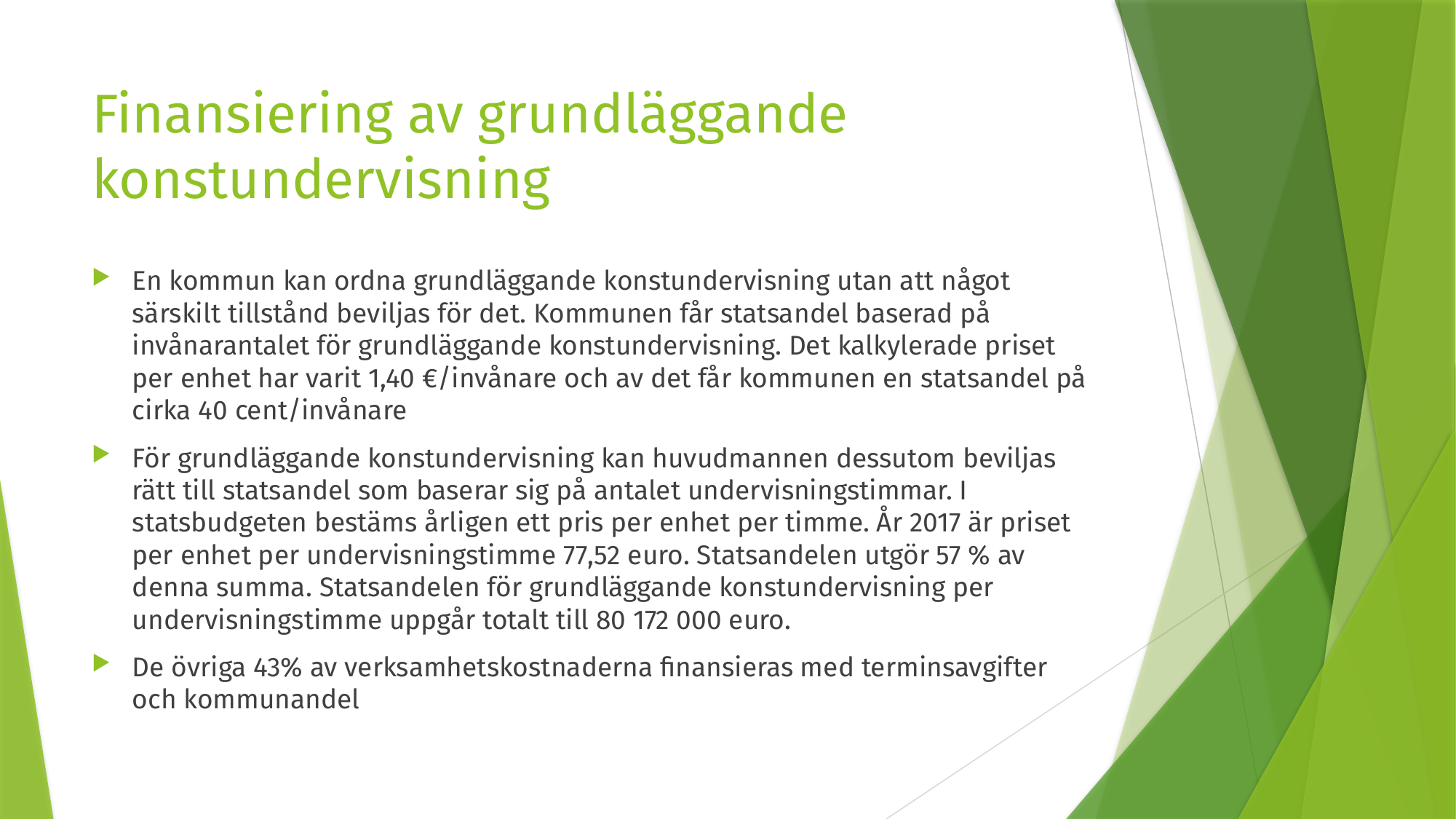

# Finansiering av grundläggande konstundervisning
En kommun kan ordna grundläggande konstundervisning utan att något särskilt tillstånd beviljas för det. Kommunen får statsandel baserad på invånarantalet för grundläggande konstundervisning. Det kalkylerade priset per enhet har varit 1,40 €/invånare och av det får kommunen en statsandel på cirka 40 cent/invånare
För grundläggande konstundervisning kan huvudmannen dessutom beviljas rätt till statsandel som baserar sig på antalet undervisningstimmar. I statsbudgeten bestäms årligen ett pris per enhet per timme. År 2017 är priset per enhet per undervisningstimme 77,52 euro. Statsandelen utgör 57 % av denna summa. Statsandelen för grundläggande konstundervisning per undervisningstimme uppgår totalt till 80 172 000 euro.
De övriga 43% av verksamhetskostnaderna finansieras med terminsavgifter och kommunandel